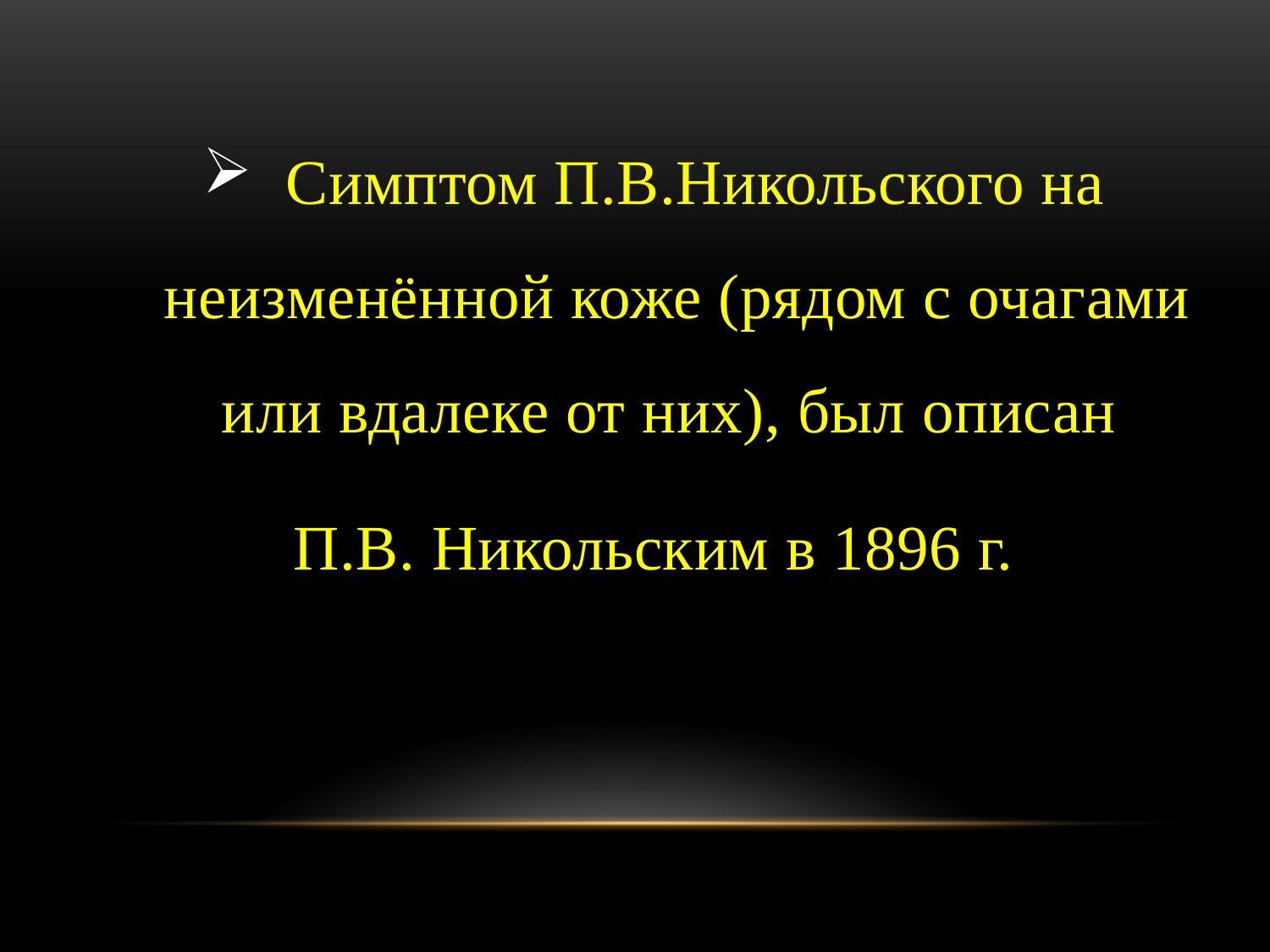

Симптом П.В.Никольского на неизменённой коже (рядом с очагами или вдалеке от них), был описан
П.В. Никольским в 1896 г.